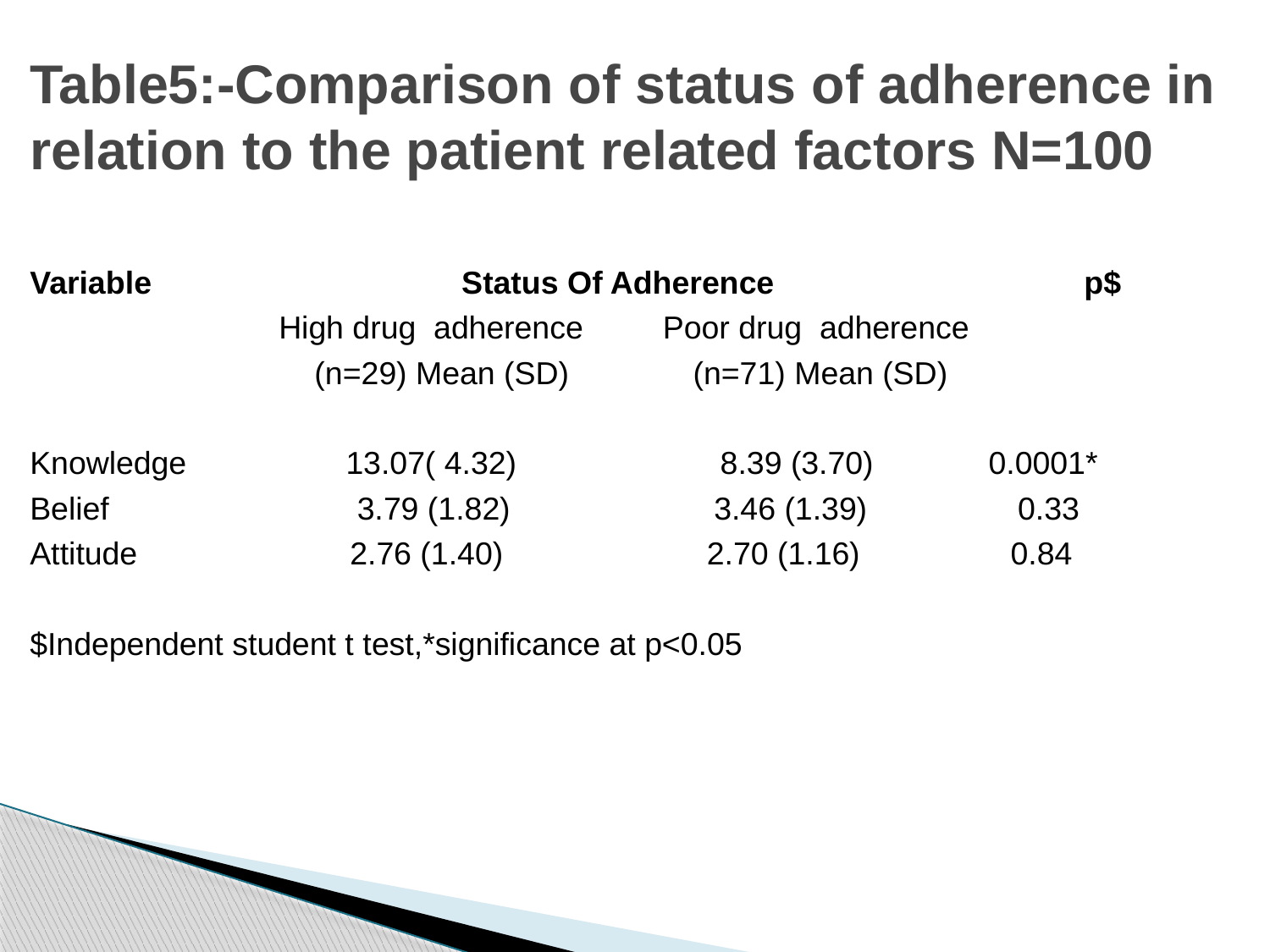

# Table5:-Comparison of status of adherence in relation to the patient related factors N=100
Variable                                   Status Of Adherence                                   p$
                            High drug  adherence         Poor drug  adherence
                                (n=29) Mean (SD)              (n=71) Mean (SD)

Knowledge                  13.07( 4.32)                       8.39 (3.70)             0.0001*
Belief                            3.79 (1.82)                       3.46 (1.39)                 0.33
Attitude                        2.76 (1.40)                       2.70 (1.16)                 0.84

$Independent student t test,*significance at p<0.05